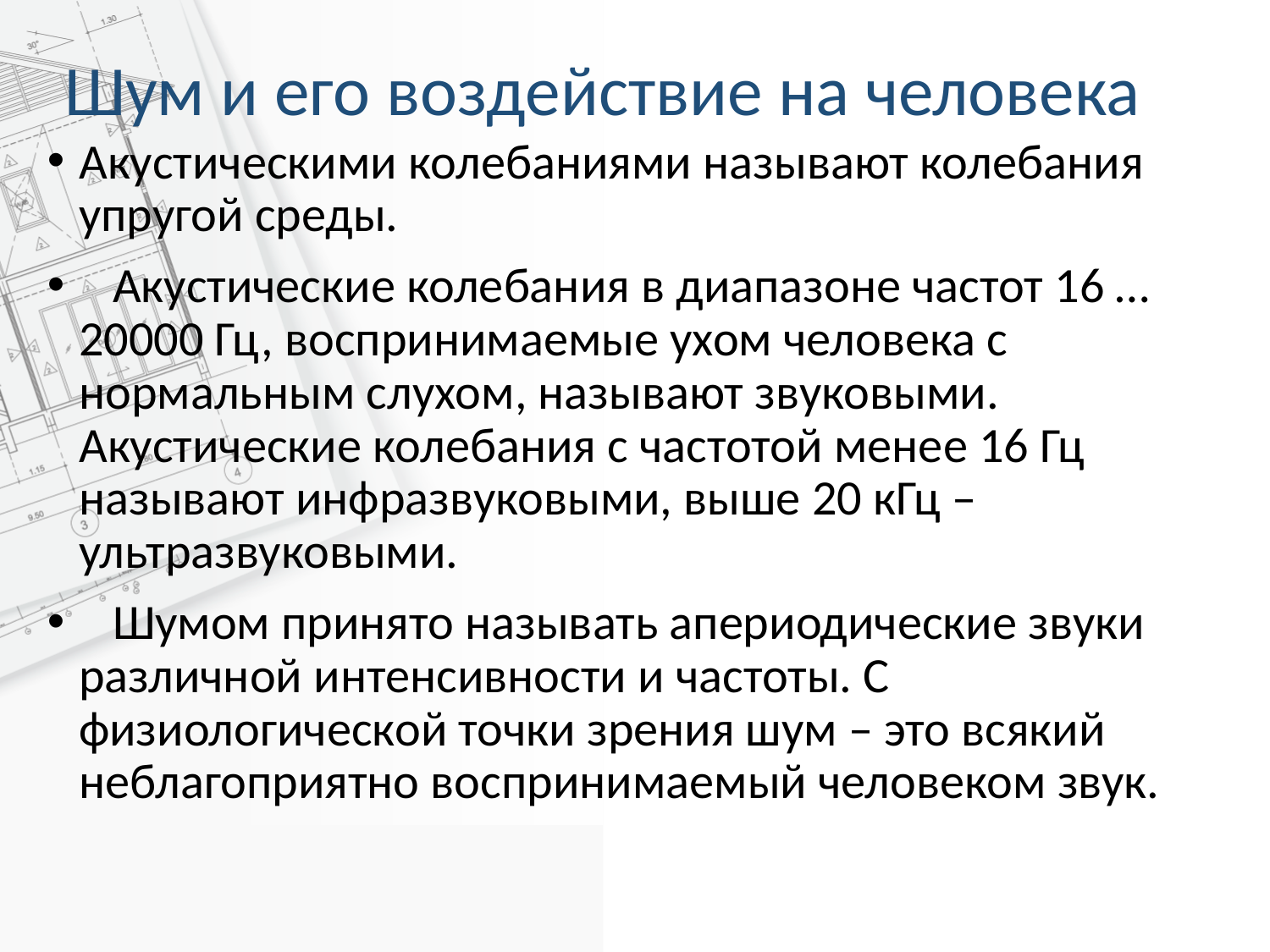

# Шум и его воздействие на человека
Акустическими колебаниями называют колебания упругой среды.
   Акустические колебания в диапазоне частот 16 … 20000 Гц, воспринимаемые ухом человека с нормальным слухом, называют звуковыми. Акустические колебания с частотой менее 16 Гц называют инфразвуковыми, выше 20 кГц – ультразвуковыми.
   Шумом принято называть апериодические звуки различной интенсивности и частоты. С физиологической точки зрения шум – это всякий неблагоприятно воспринимаемый человеком звук.